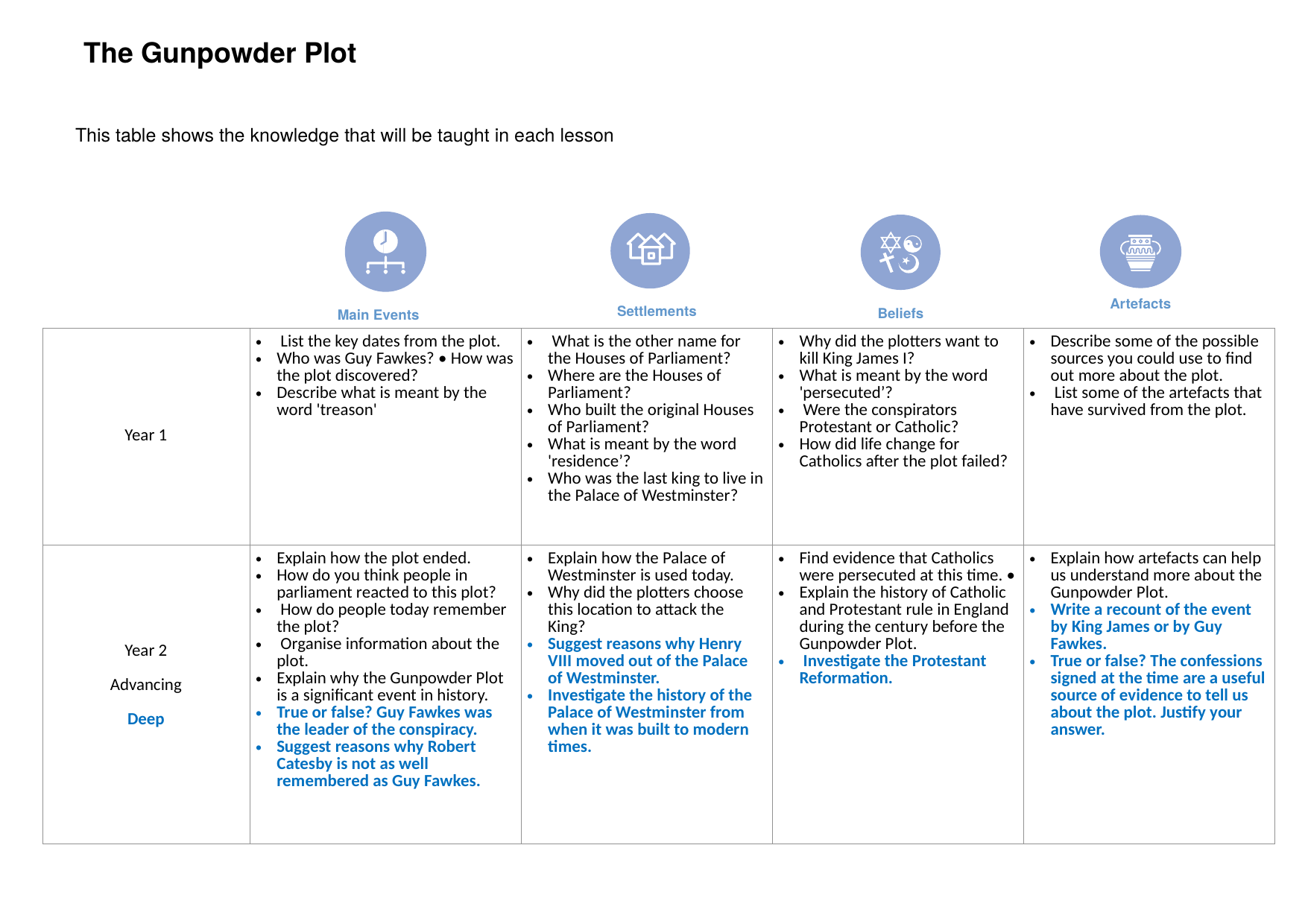

The Gunpowder Plot
This table shows the knowledge that will be taught in each lesson

Artefacts
Settlements
Beliefs
Main Events
| Year 1 | List the key dates from the plot. Who was Guy Fawkes? • How was the plot discovered? Describe what is meant by the word 'treason' | What is the other name for the Houses of Parliament? Where are the Houses of Parliament? Who built the original Houses of Parliament? What is meant by the word 'residence’? Who was the last king to live in the Palace of Westminster? | Why did the plotters want to kill King James I? What is meant by the word 'persecuted’? Were the conspirators Protestant or Catholic? How did life change for Catholics after the plot failed? | Describe some of the possible sources you could use to find out more about the plot. List some of the artefacts that have survived from the plot. |
| --- | --- | --- | --- | --- |
| Year 2 Advancing Deep | Explain how the plot ended. How do you think people in parliament reacted to this plot? How do people today remember the plot? Organise information about the plot. Explain why the Gunpowder Plot is a significant event in history. True or false? Guy Fawkes was the leader of the conspiracy. Suggest reasons why Robert Catesby is not as well remembered as Guy Fawkes. | Explain how the Palace of Westminster is used today. Why did the plotters choose this location to attack the King? Suggest reasons why Henry VIII moved out of the Palace of Westminster. Investigate the history of the Palace of Westminster from when it was built to modern times. | Find evidence that Catholics were persecuted at this time. • Explain the history of Catholic and Protestant rule in England during the century before the Gunpowder Plot. Investigate the Protestant Reformation. | Explain how artefacts can help us understand more about the Gunpowder Plot. Write a recount of the event by King James or by Guy Fawkes. True or false? The confessions signed at the time are a useful source of evidence to tell us about the plot. Justify your answer. |